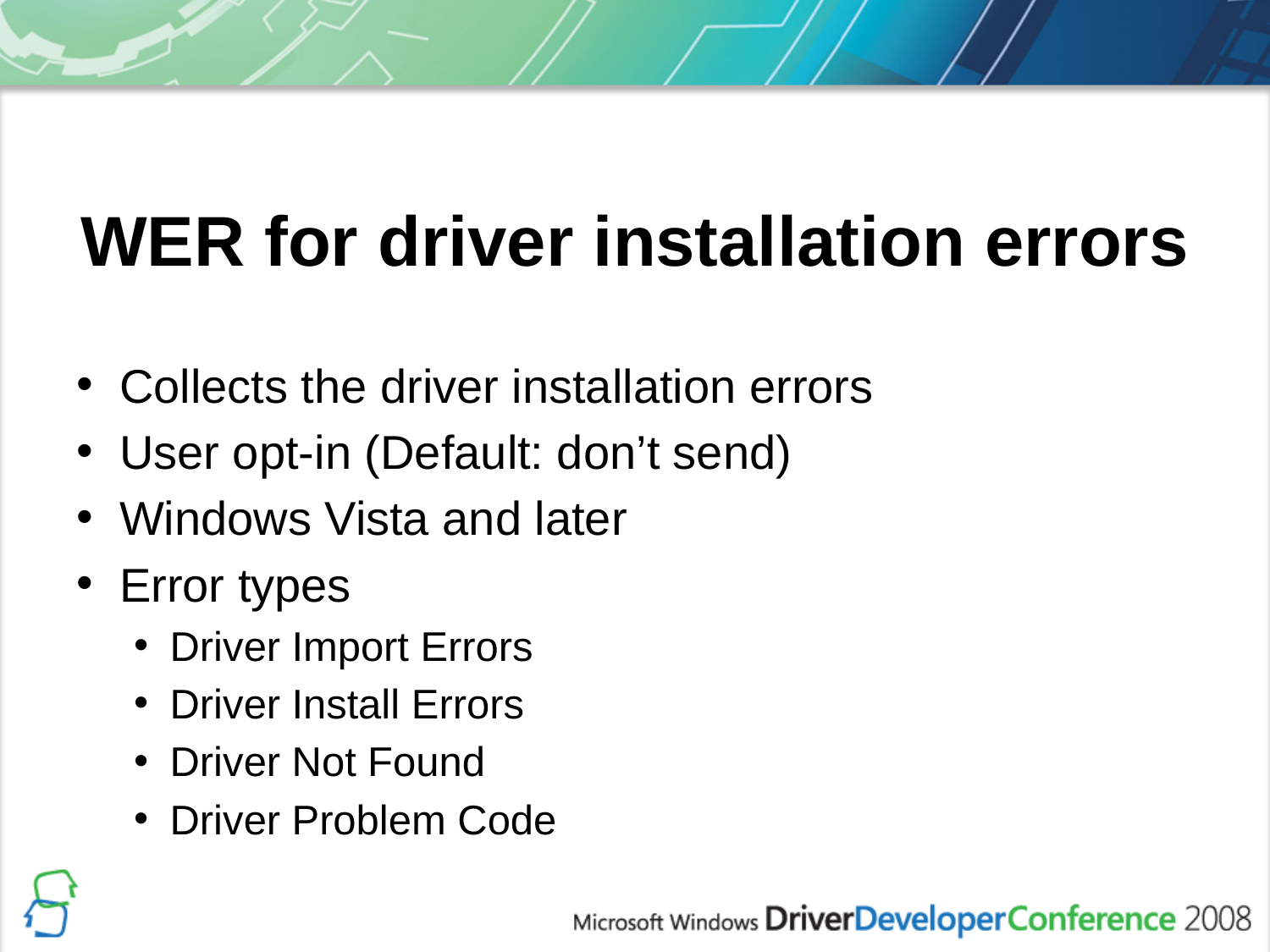

# WER for driver installation errors
Collects the driver installation errors
User opt-in (Default: don’t send)
Windows Vista and later
Error types
Driver Import Errors
Driver Install Errors
Driver Not Found
Driver Problem Code